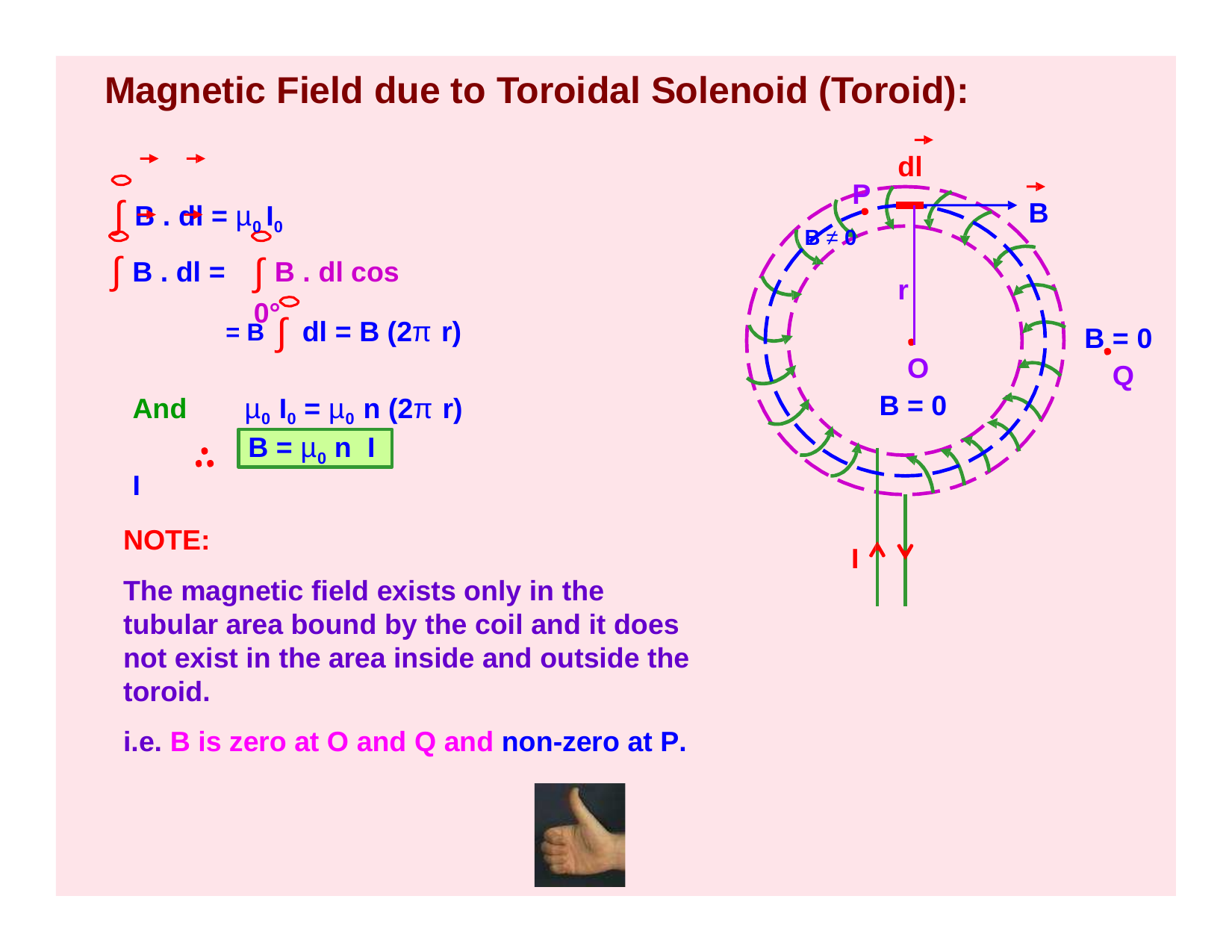

# Magnetic Field due to Toroidal Solenoid (Toroid):

dl

∫ B . dl = µ0 I0

P
B ≠ 0

B

∫ B . dl =
∫ B . dl cos 0°

r

= B ∫ dl = B (2π r) And	µ0  I0 = µ0  n (2π r) I

B = 0 Q

O B = 0

B = µ0 n  I

NOTE:
The magnetic field exists only in the tubular area bound by the coil and it does not exist in the area inside and outside the toroid.
i.e. B is zero at O and Q and non-zero at P.
I